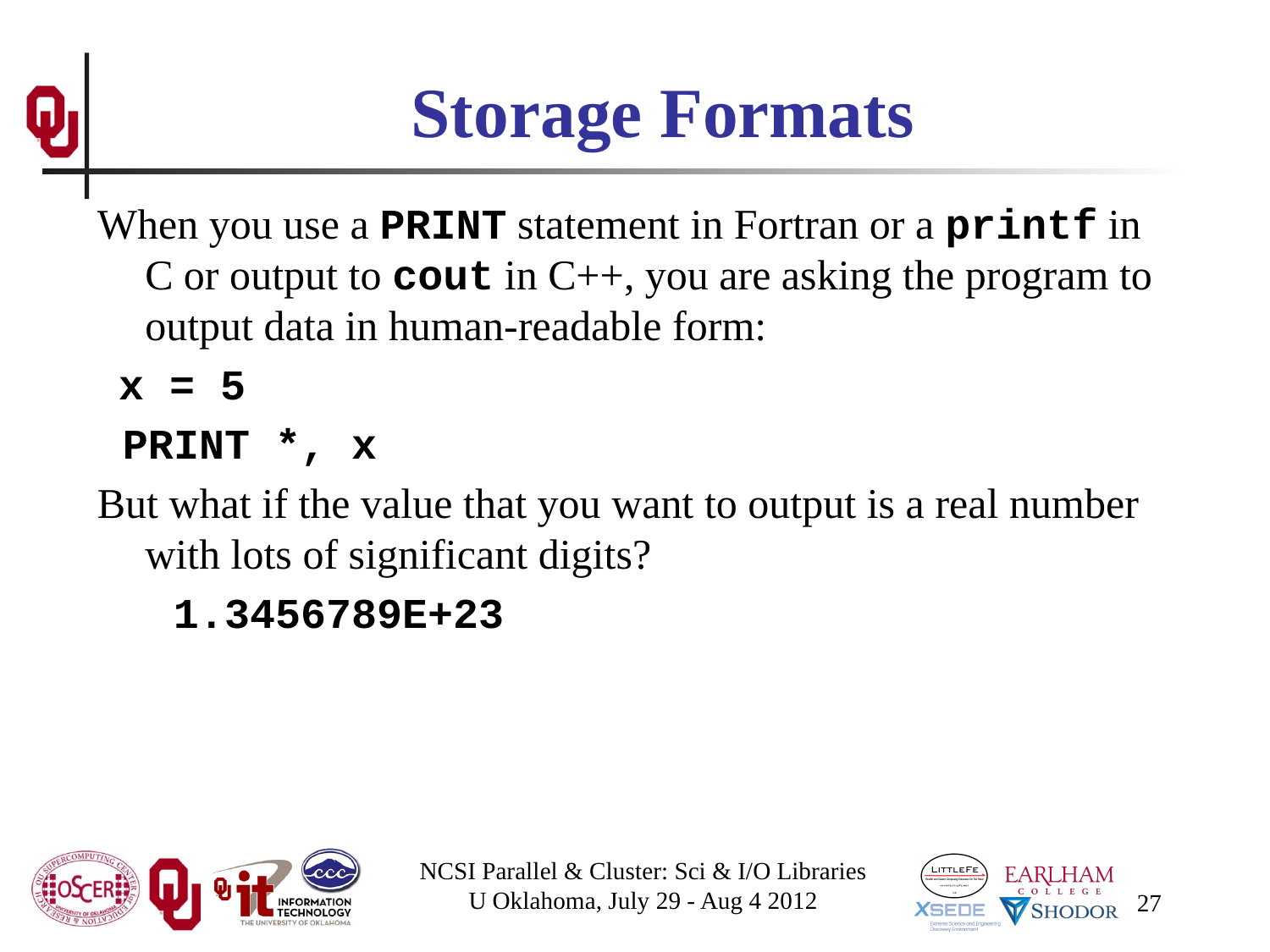

# Storage Formats
When you use a PRINT statement in Fortran or a printf in C or output to cout in C++, you are asking the program to output data in human-readable form:
  x = 5
 PRINT *, x
But what if the value that you want to output is a real number with lots of significant digits?
   1.3456789E+23
NCSI Parallel & Cluster: Sci & I/O Libraries
U Oklahoma, July 29 - Aug 4 2012
27